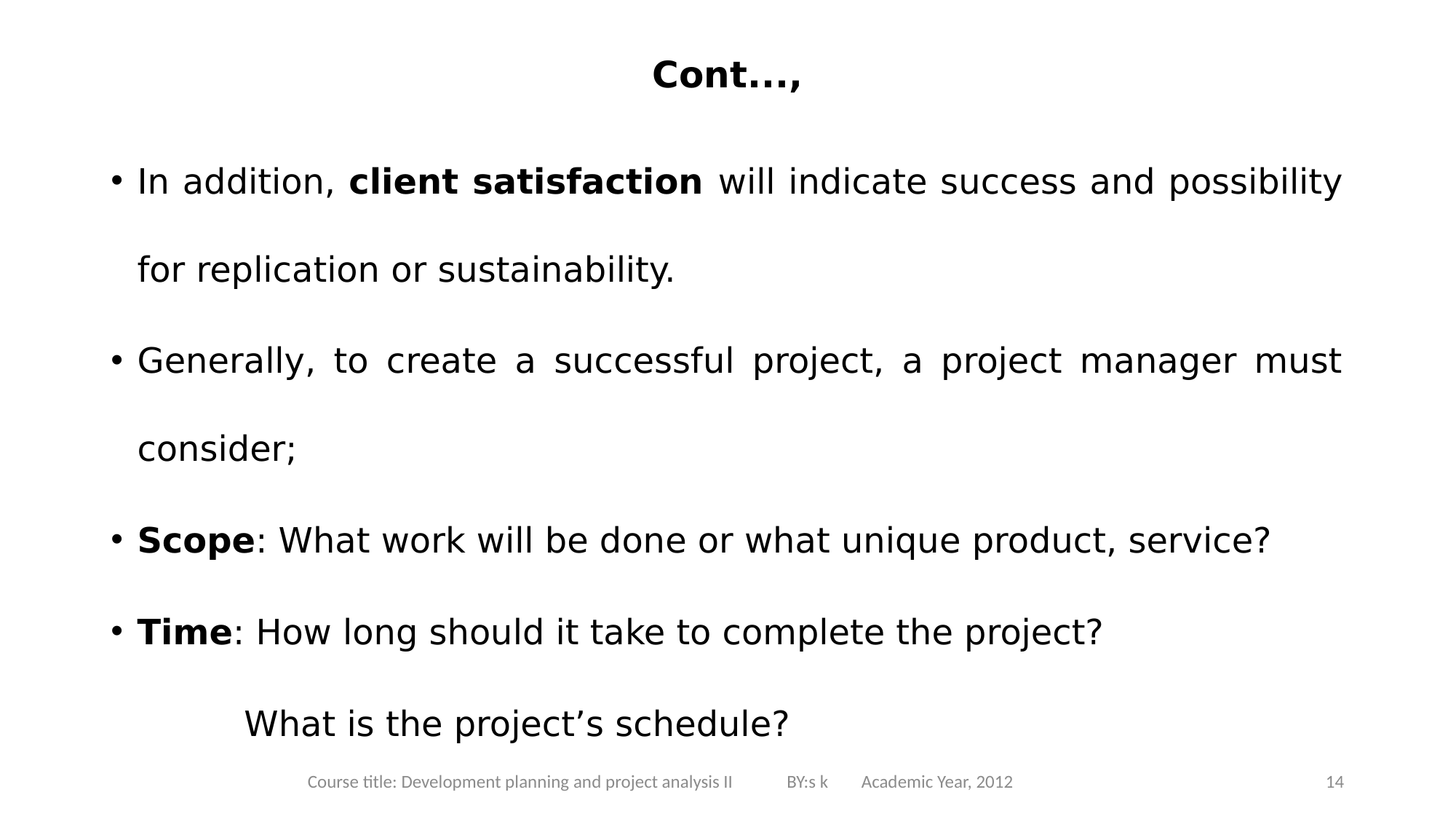

# Cont...,
In addition, client satisfaction will indicate success and possibility for replication or sustainability.
Generally, to create a successful project, a project manager must consider;
Scope: What work will be done or what unique product, service?
Time: How long should it take to complete the project?
            What is the project’s schedule?
Course title: Development planning and project analysis II             BY:s k        Academic Year, 2012
14